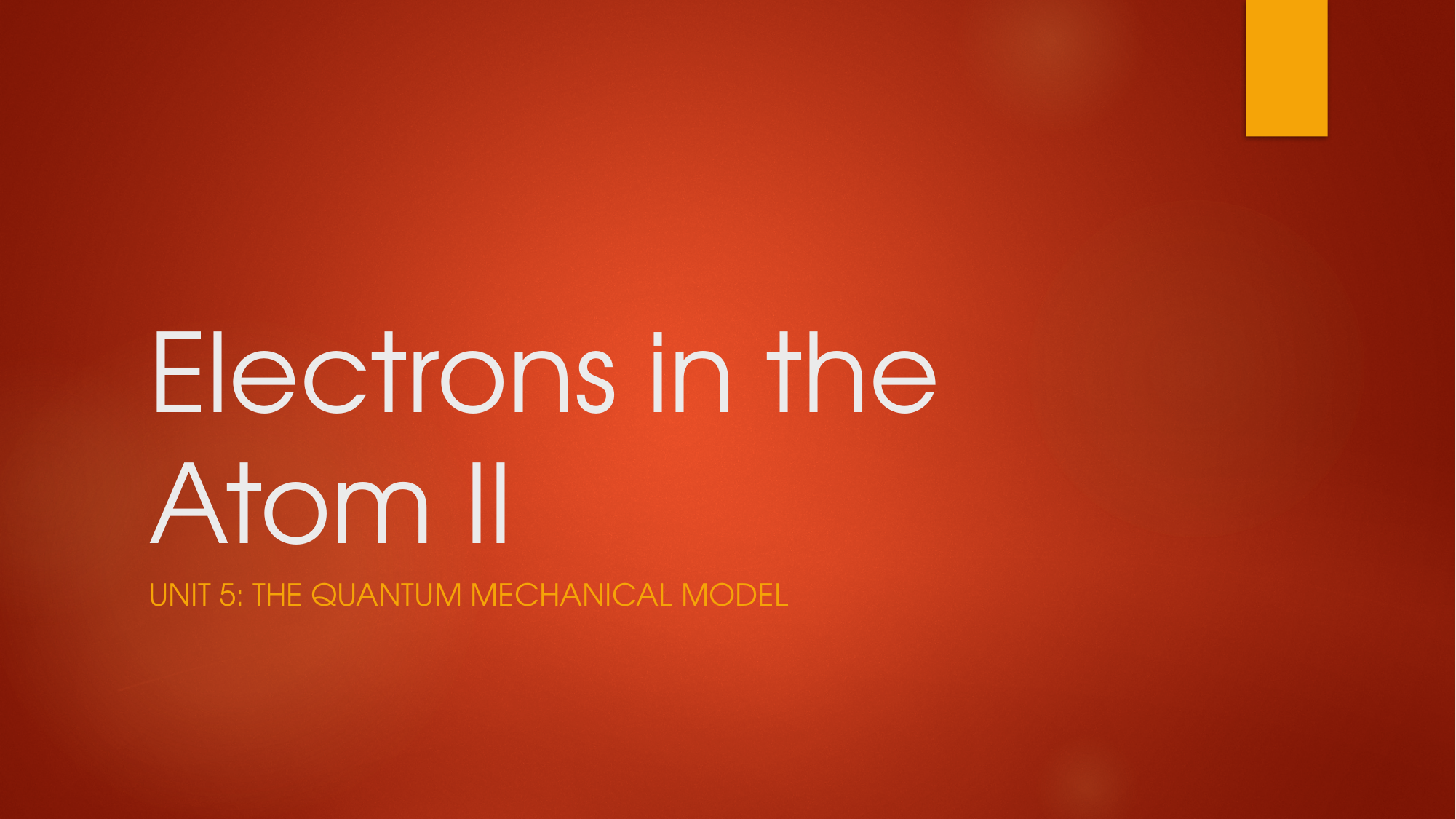

# Electrons in the Atom II
Unit 5: The quantum mechanical model